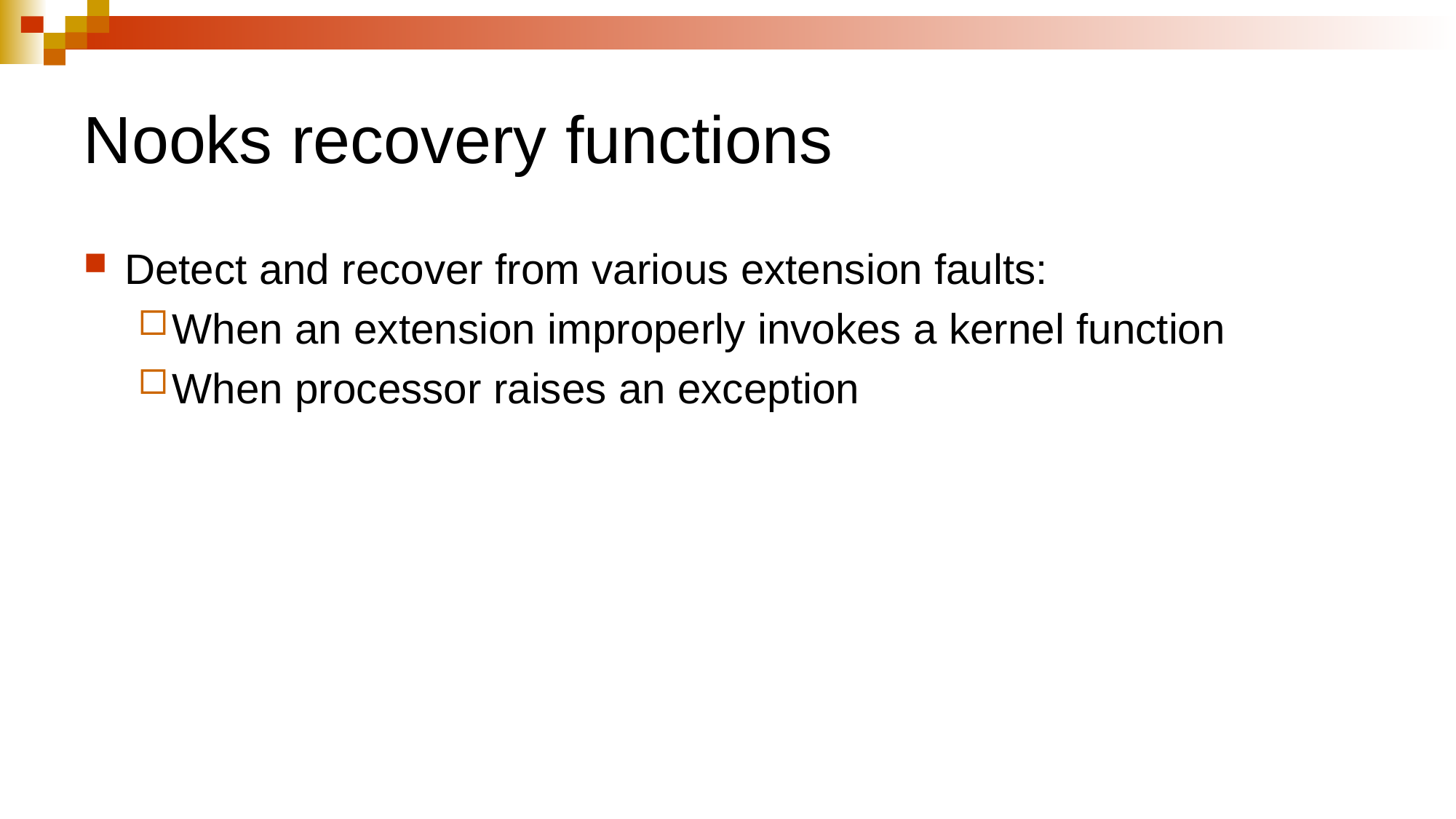

# Nooks recovery functions
Detect and recover from various extension faults:
When an extension improperly invokes a kernel function
When processor raises an exception